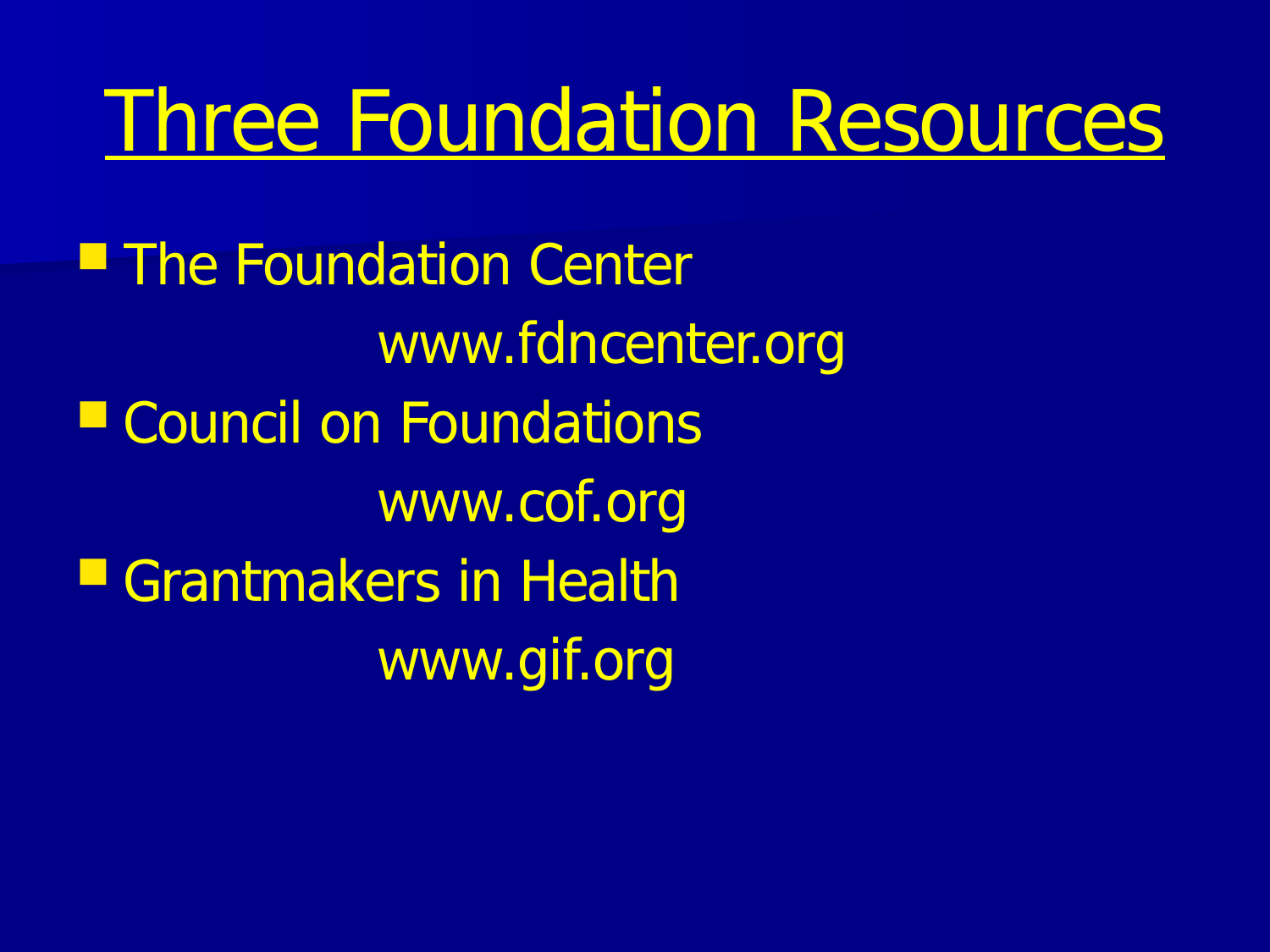

# Three Foundation Resources
The Foundation Center
			www.fdncenter.org
Council on Foundations
			www.cof.org
Grantmakers in Health
			www.gif.org